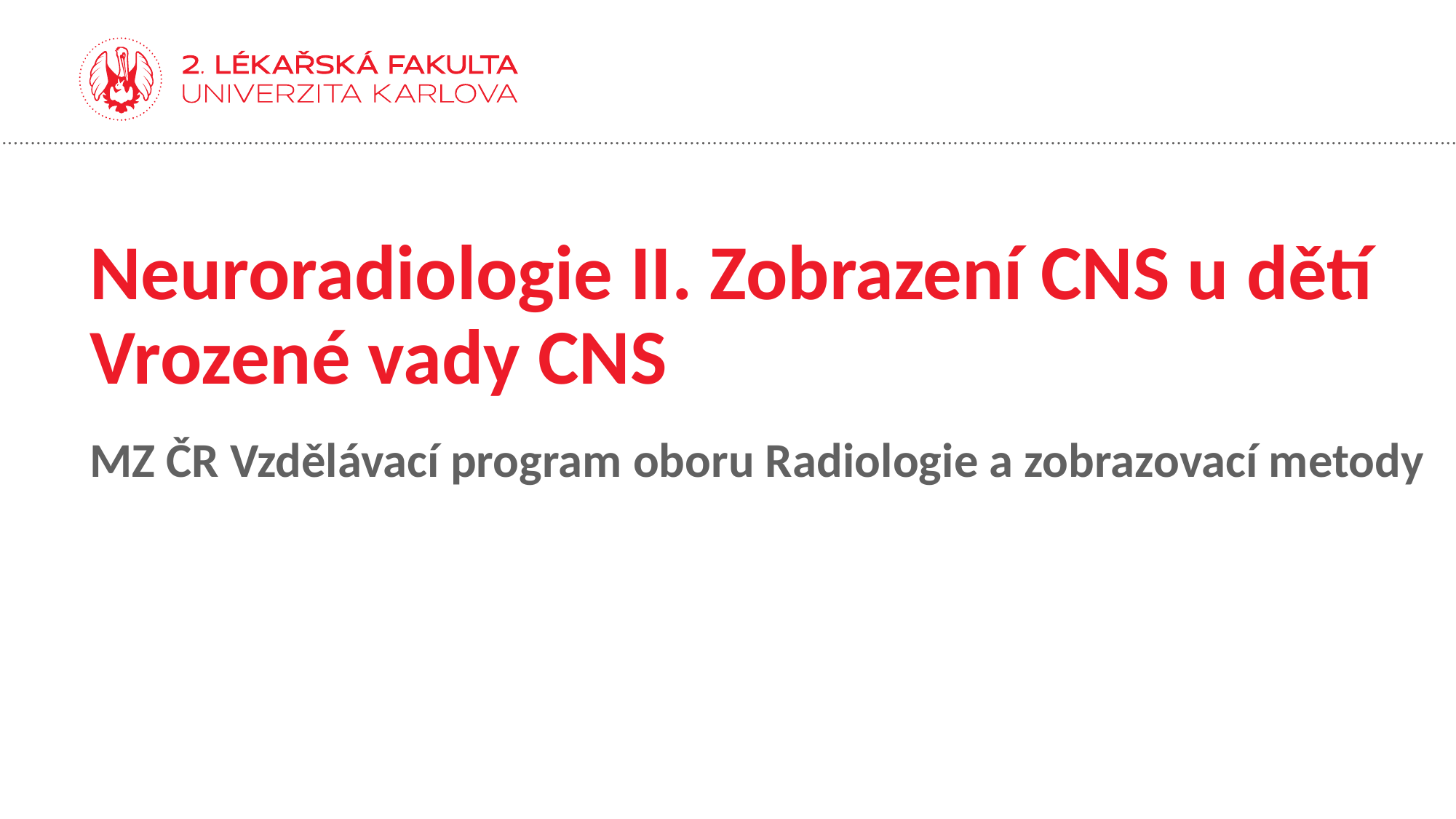

# Neuroradiologie II. Zobrazení CNS u dětí Vrozené vady CNS
MZ ČR Vzdělávací program oboru Radiologie a zobrazovací metody